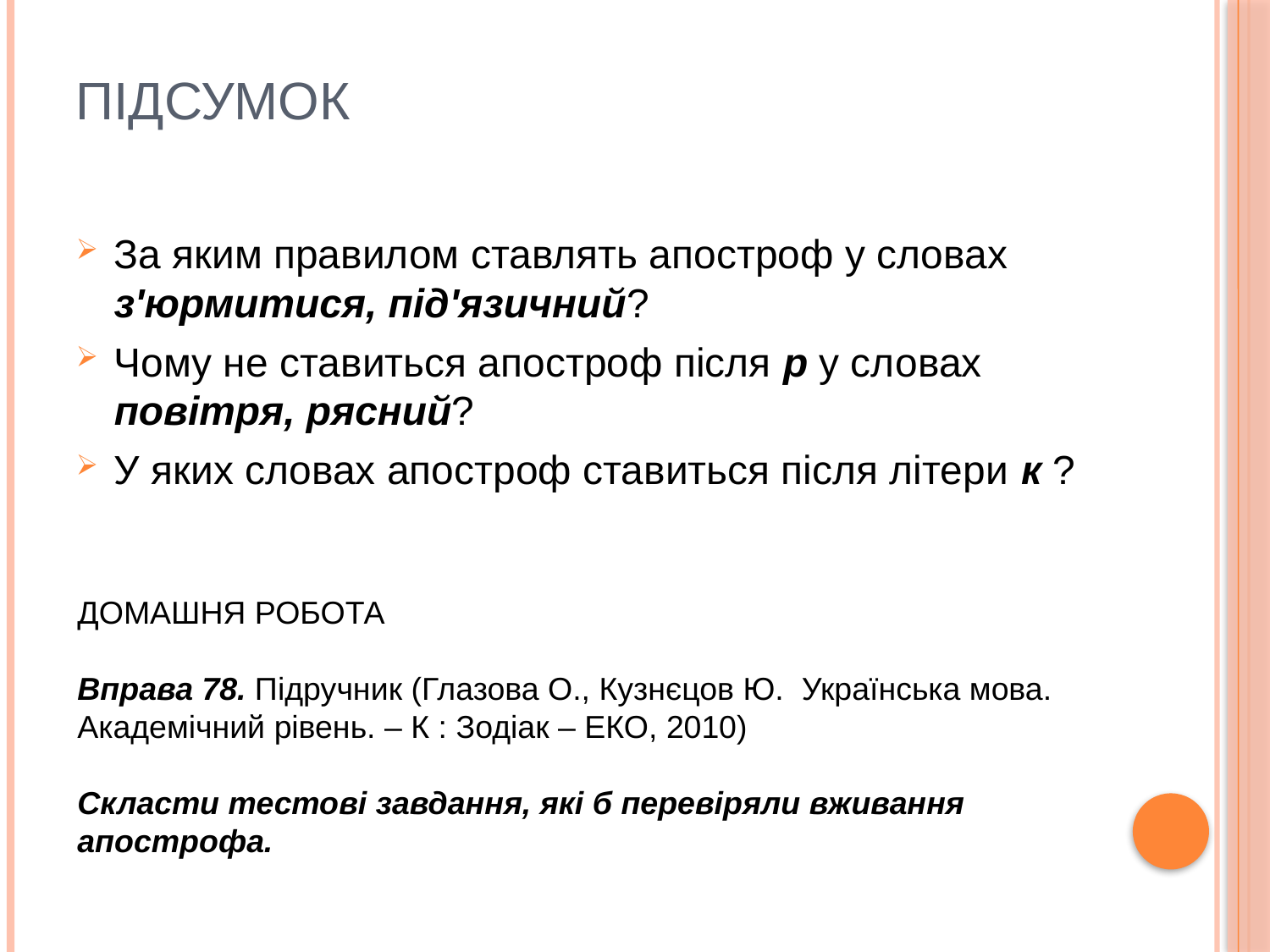

# Підсумок
За яким правилом ставлять апостроф у словах з'юрмитися, під'язичний?
Чому не ставиться апостроф після р у словах повітря, рясний?
У яких словах апостроф ставиться після літери к ?

ДОМАШНЯ РОБОТА

Вправа 78. Підручник (Глазова О., Кузнєцов Ю.  Українська мова. Академічний рівень. – К : Зодіак – ЕКО, 2010)

Скласти тестові завдання, які б перевіряли вживання апострофа.